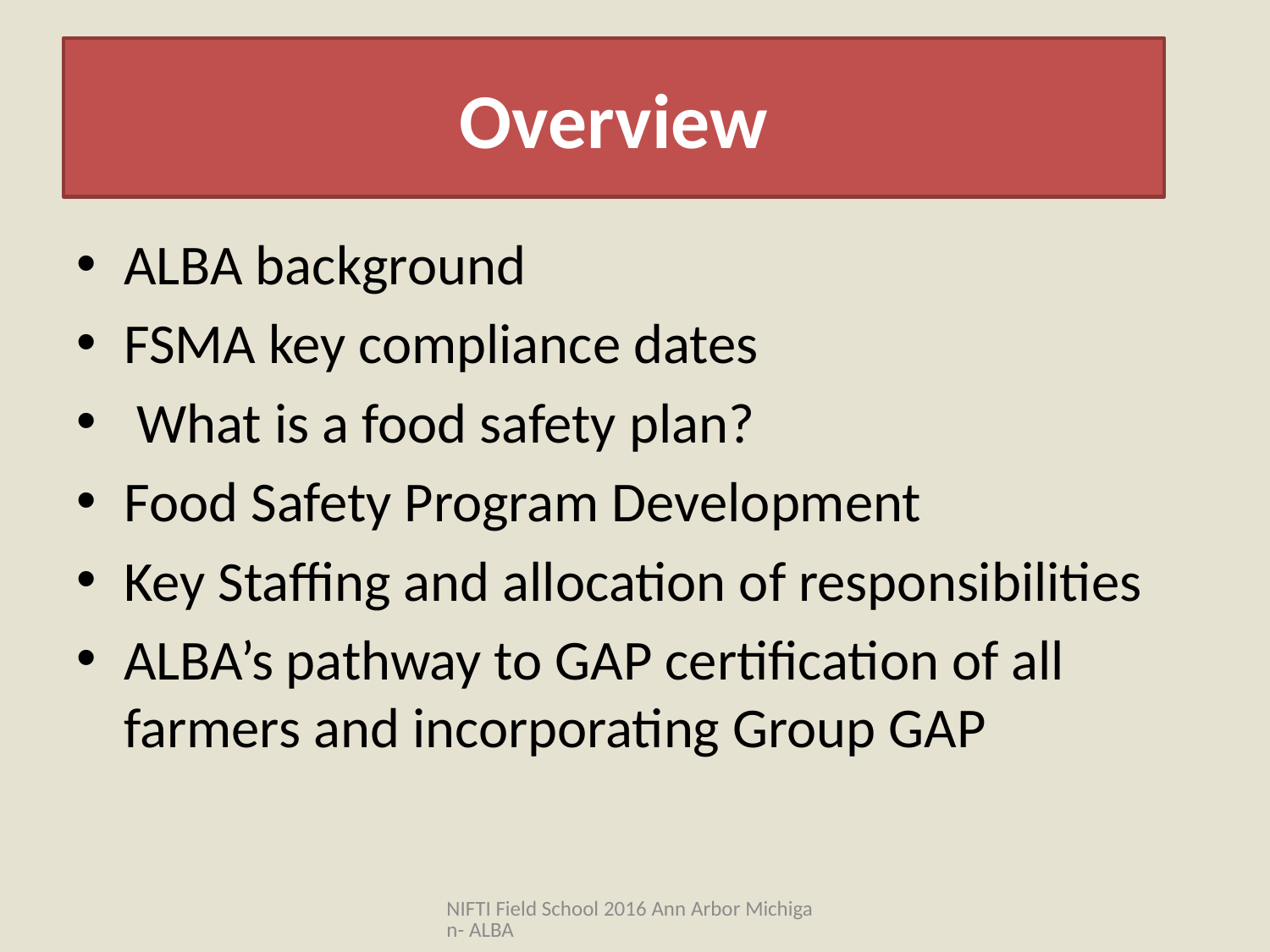

Overview
ALBA background
FSMA key compliance dates
 What is a food safety plan?
Food Safety Program Development
Key Staffing and allocation of responsibilities
ALBA’s pathway to GAP certification of all farmers and incorporating Group GAP

NIFTI Field School 2016 Ann Arbor Michigan- ALBA